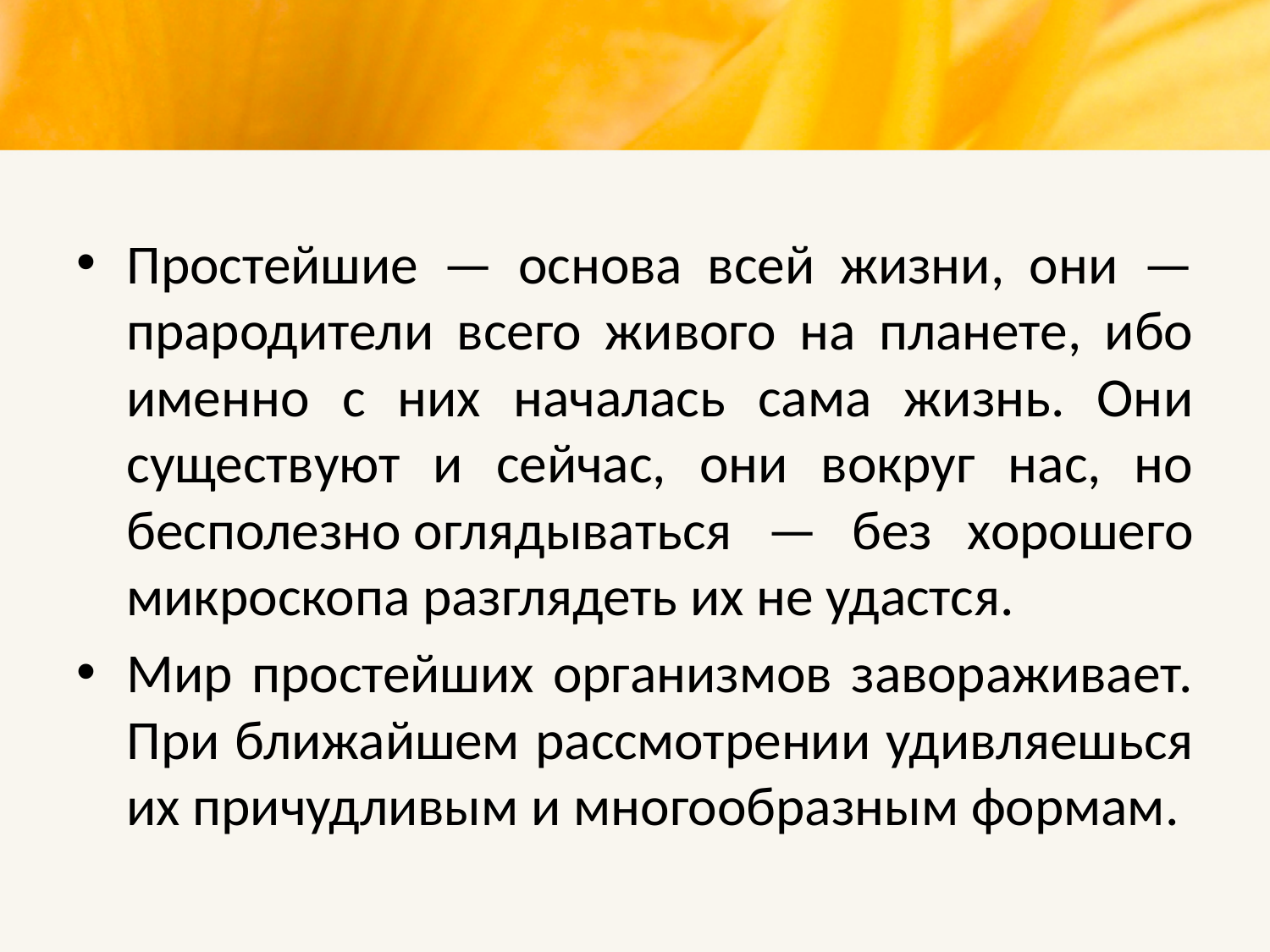

Простейшие — основа всей жизни, они — прародители всего живого на планете, ибо именно с них началась сама жизнь. Они существуют и сейчас, они вокруг нас, но бесполезно оглядываться — без хорошего микроскопа разглядеть их не удастся.
Мир простейших организмов завораживает. При ближайшем рассмотрении удивляешься их причудливым и многообразным формам.